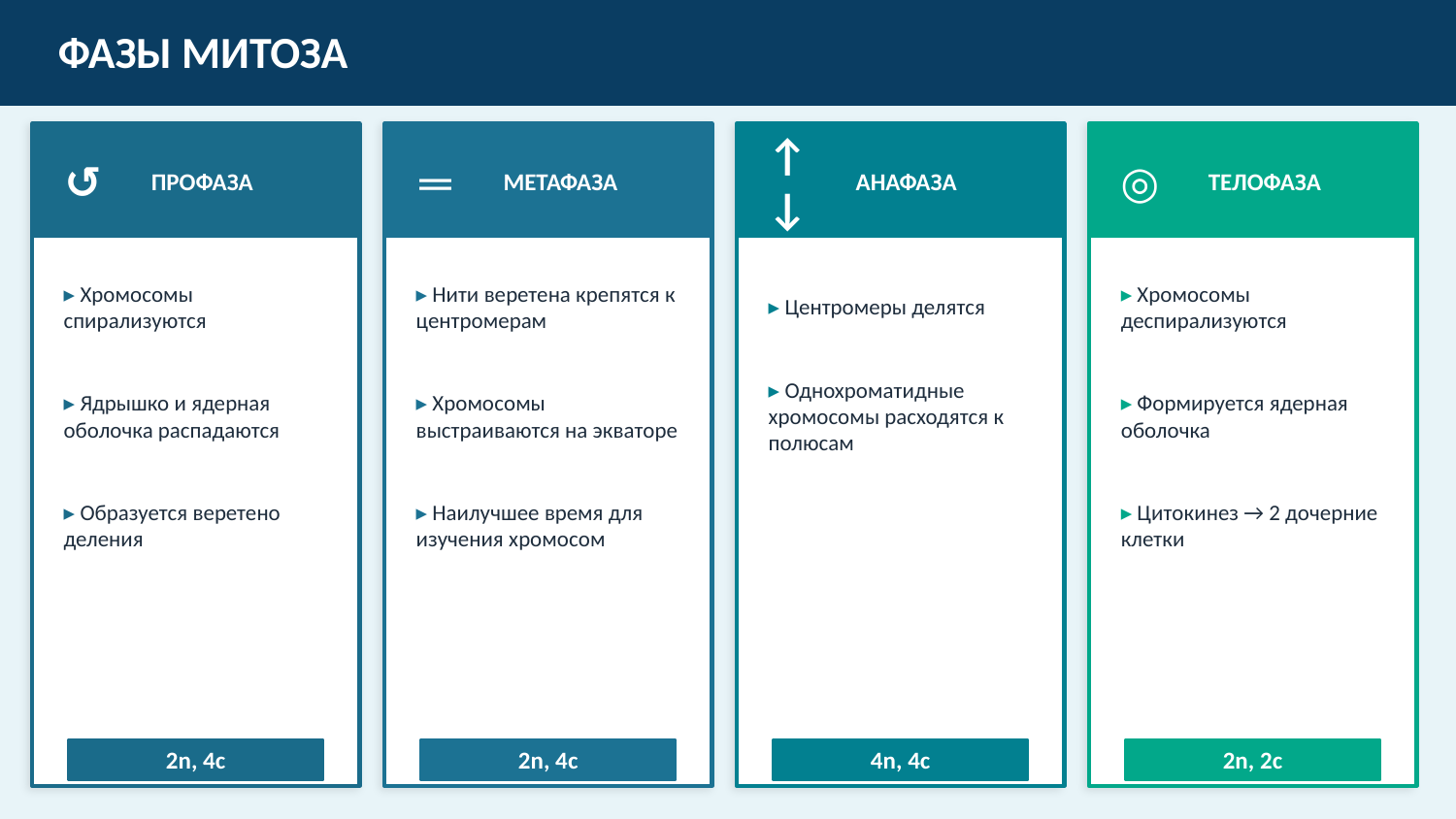

ФАЗЫ МИТОЗА

↺

═

↑↓

◎
ПРОФАЗА
МЕТАФАЗА
АНАФАЗА
ТЕЛОФАЗА
▸ Хромосомы спирализуются
▸ Нити веретена крепятся к центромерам
▸ Центромеры делятся
▸ Хромосомы деспирализуются
▸ Ядрышко и ядерная оболочка распадаются
▸ Хромосомы выстраиваются на экваторе
▸ Однохроматидные хромосомы расходятся к полюсам
▸ Формируется ядерная оболочка
▸ Образуется веретено деления
▸ Наилучшее время для изучения хромосом
▸ Цитокинез → 2 дочерние клетки

2n, 4c

2n, 4c

4n, 4c

2n, 2c